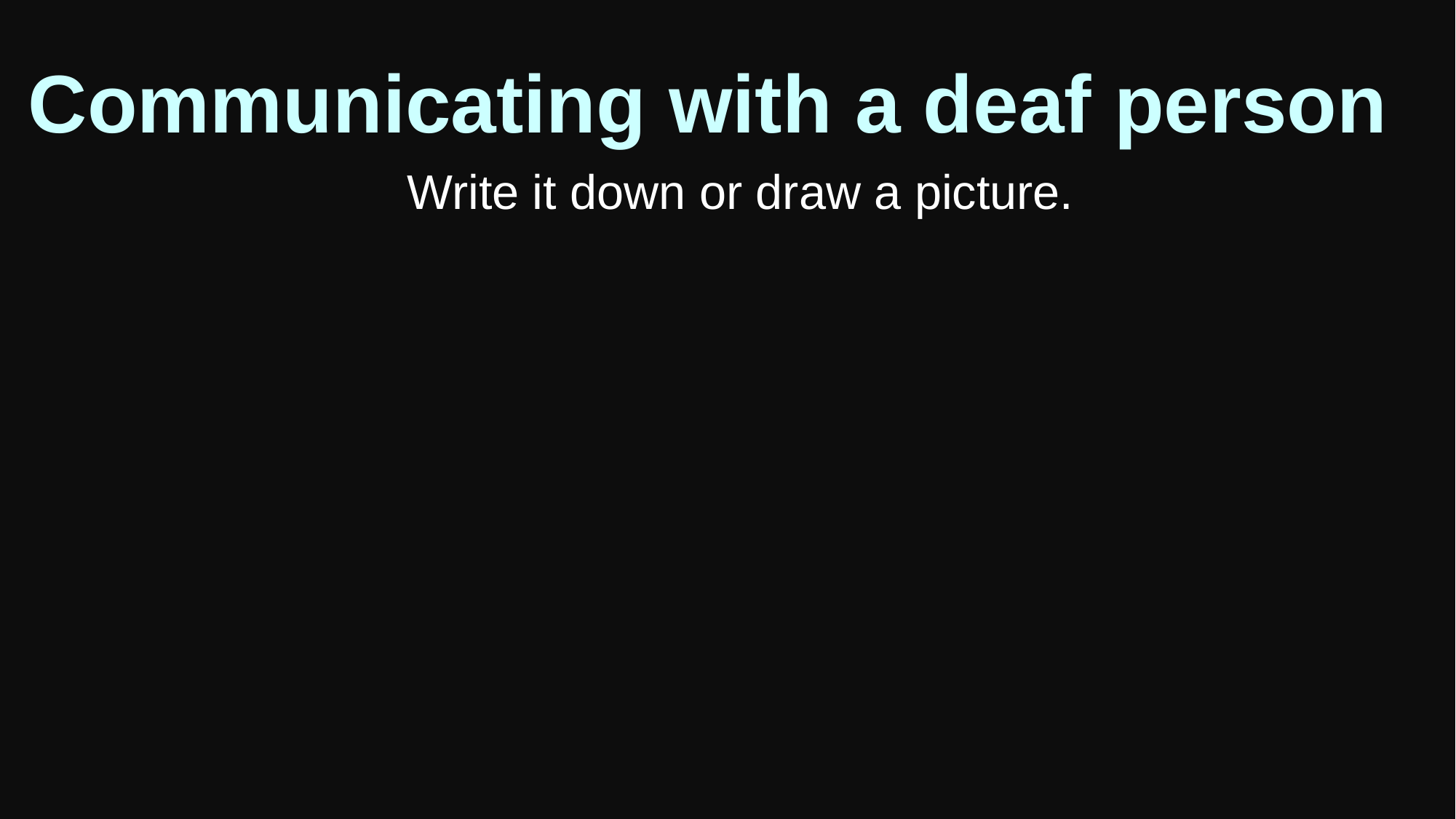

Communicating with a deaf person
Write it down or draw a picture.